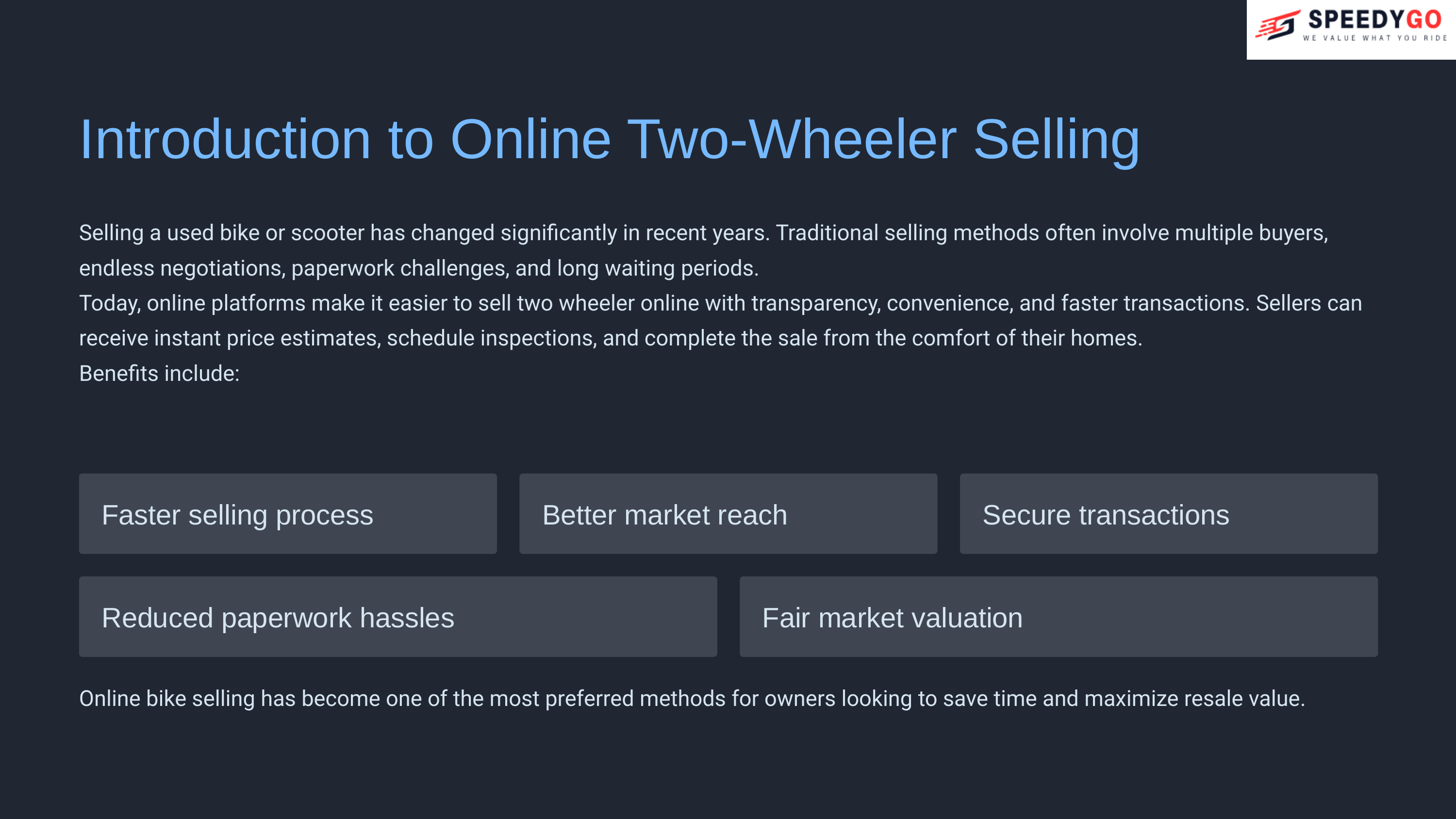

Introduction to Online Two-Wheeler Selling
Selling a used bike or scooter has changed significantly in recent years. Traditional selling methods often involve multiple buyers, endless negotiations, paperwork challenges, and long waiting periods.
Today, online platforms make it easier to sell two wheeler online with transparency, convenience, and faster transactions. Sellers can receive instant price estimates, schedule inspections, and complete the sale from the comfort of their homes.
Benefits include:

Faster selling process
Better market reach
Secure transactions

Reduced paperwork hassles
Fair market valuation
Online bike selling has become one of the most preferred methods for owners looking to save time and maximize resale value.